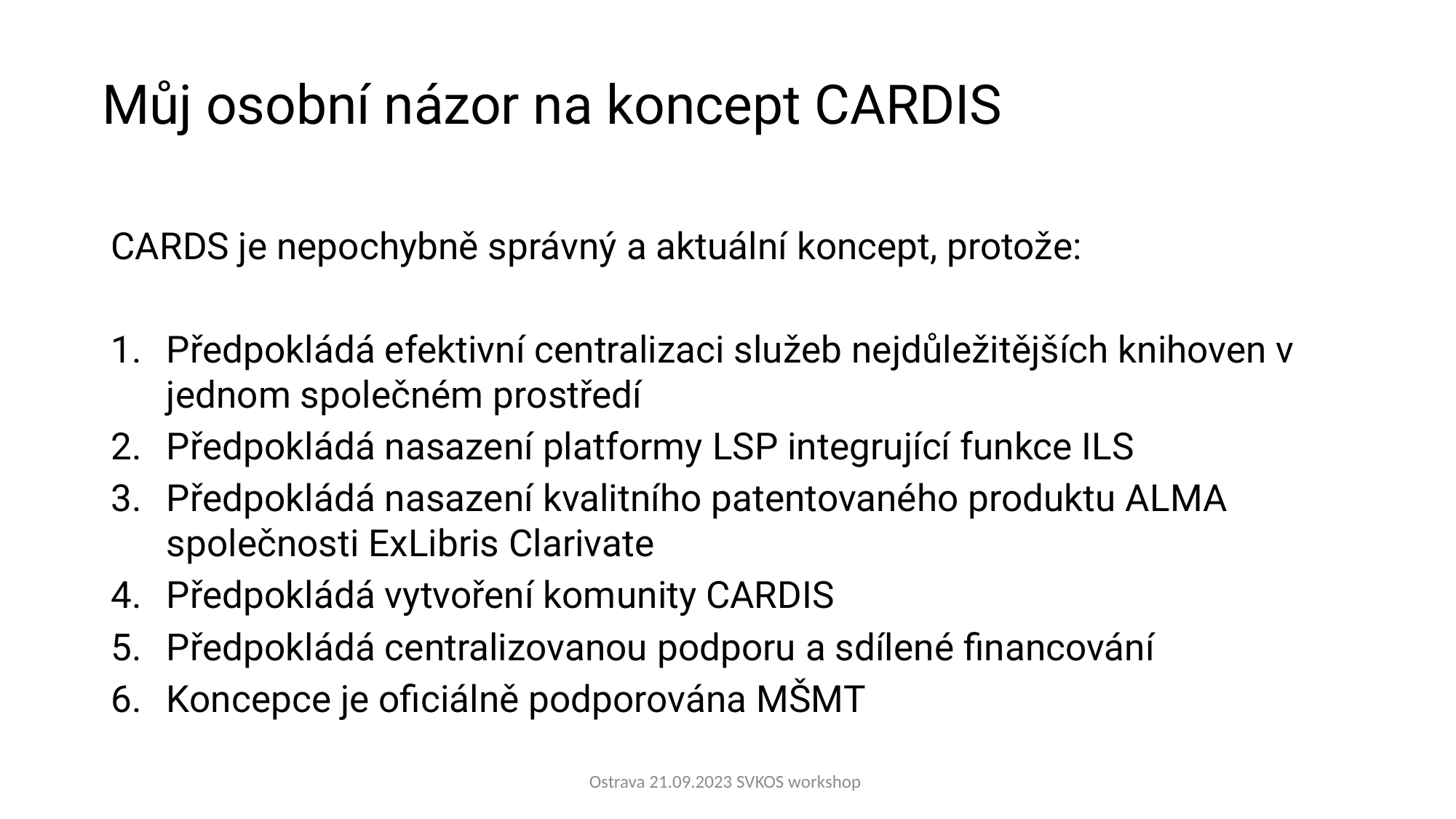

# Můj osobní názor na koncept CARDIS
CARDS je nepochybně správný a aktuální koncept, protože:

Předpokládá efektivní centralizaci služeb nejdůležitějších knihoven v jednom společném prostředí
Předpokládá nasazení platformy LSP integrující funkce ILS
Předpokládá nasazení kvalitního patentovaného produktu ALMA společnosti ExLibris Clarivate
Předpokládá vytvoření komunity CARDIS
Předpokládá centralizovanou podporu a sdílené financování
Koncepce je oficiálně podporována MŠMT
Ostrava 21.09.2023 SVKOS workshop